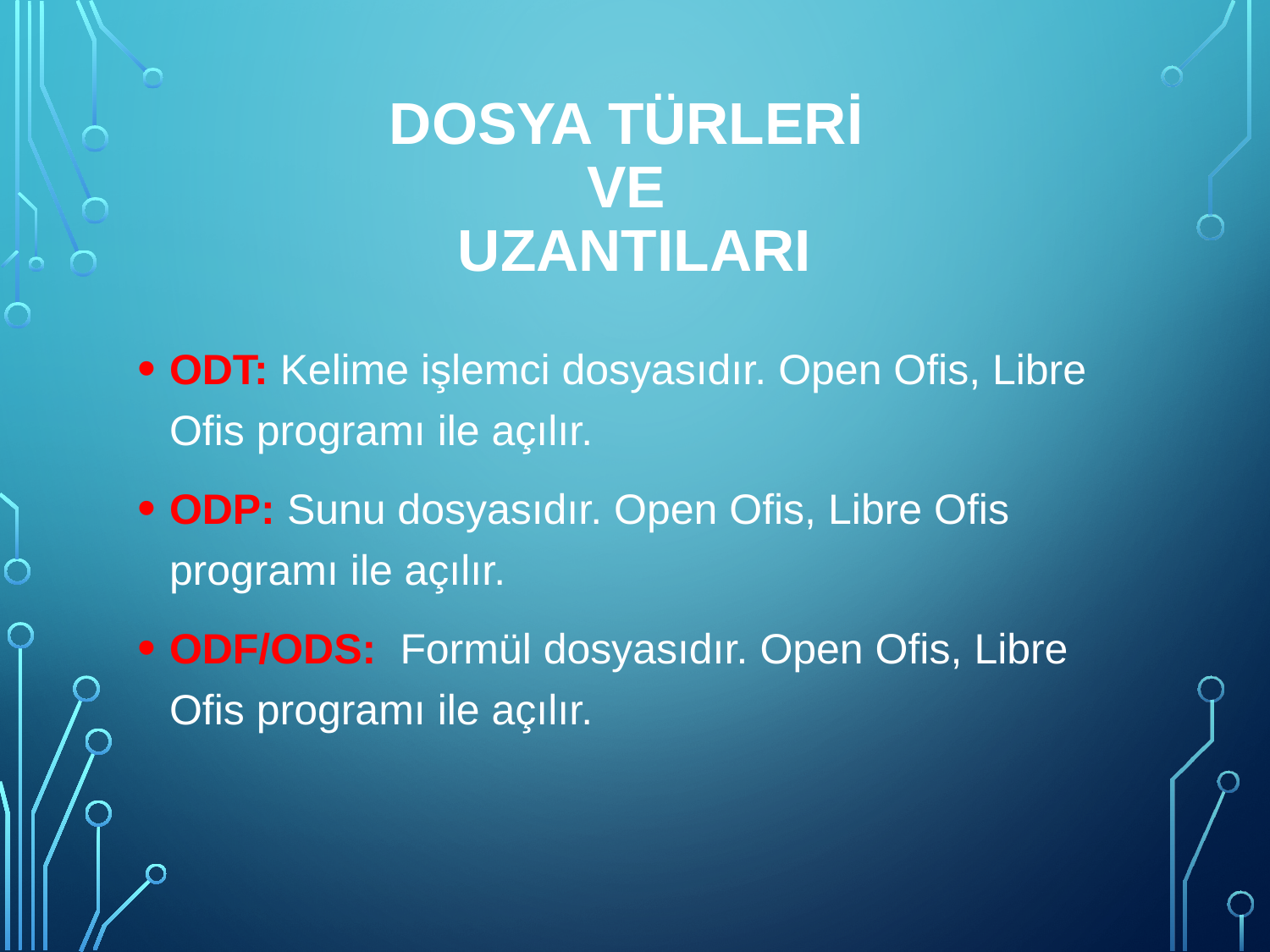

# Dosya Türleri ve Uzantıları
ODT: Kelime işlemci dosyasıdır. Open Ofis, Libre Ofis programı ile açılır.
ODP: Sunu dosyasıdır. Open Ofis, Libre Ofis programı ile açılır.
ODF/ODS:  Formül dosyasıdır. Open Ofis, Libre Ofis programı ile açılır.